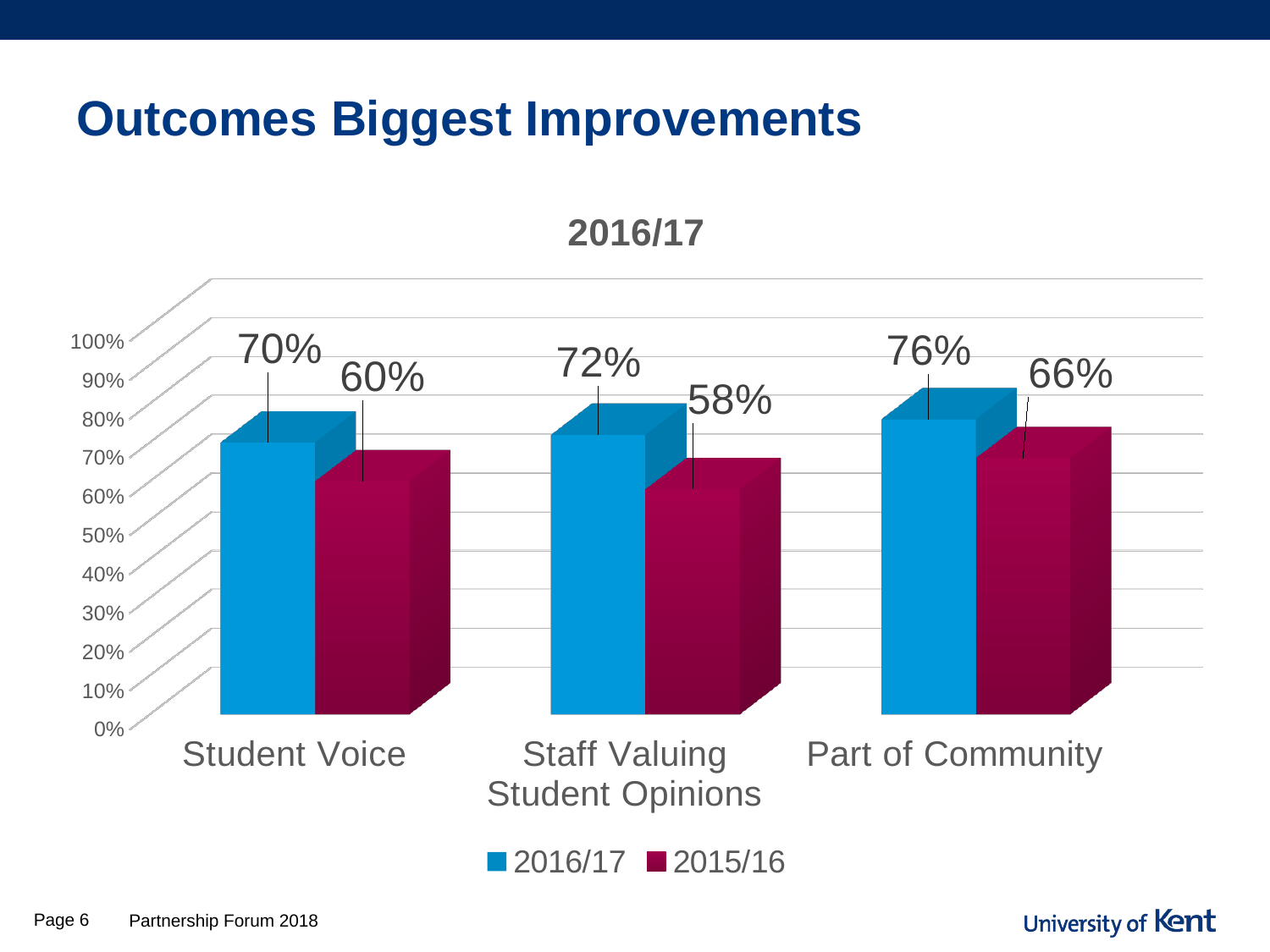

# Outcomes Biggest Improvements

[unsupported chart]

Page 6
Partnership Forum 2018